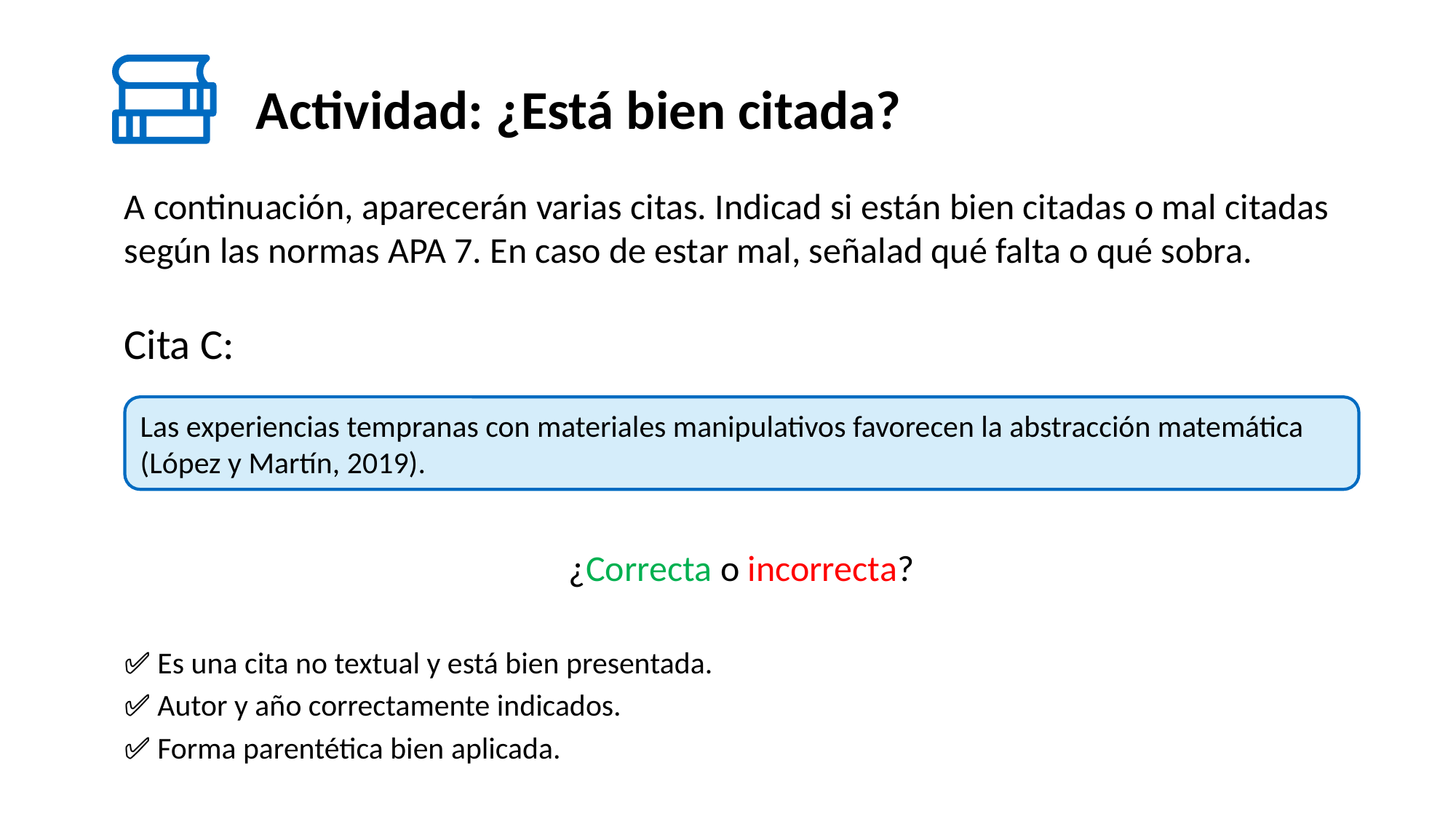

# Actividad: ¿Está bien citada?

A continuación, aparecerán varias citas. Indicad si están bien citadas o mal citadas según las normas APA 7. En caso de estar mal, señalad qué falta o qué sobra.

Cita C:

¿Correcta o incorrecta?

Las experiencias tempranas con materiales manipulativos favorecen la abstracción matemática (López y Martín, 2019).
✅ Es una cita no textual y está bien presentada.
✅ Autor y año correctamente indicados.
✅ Forma parentética bien aplicada.